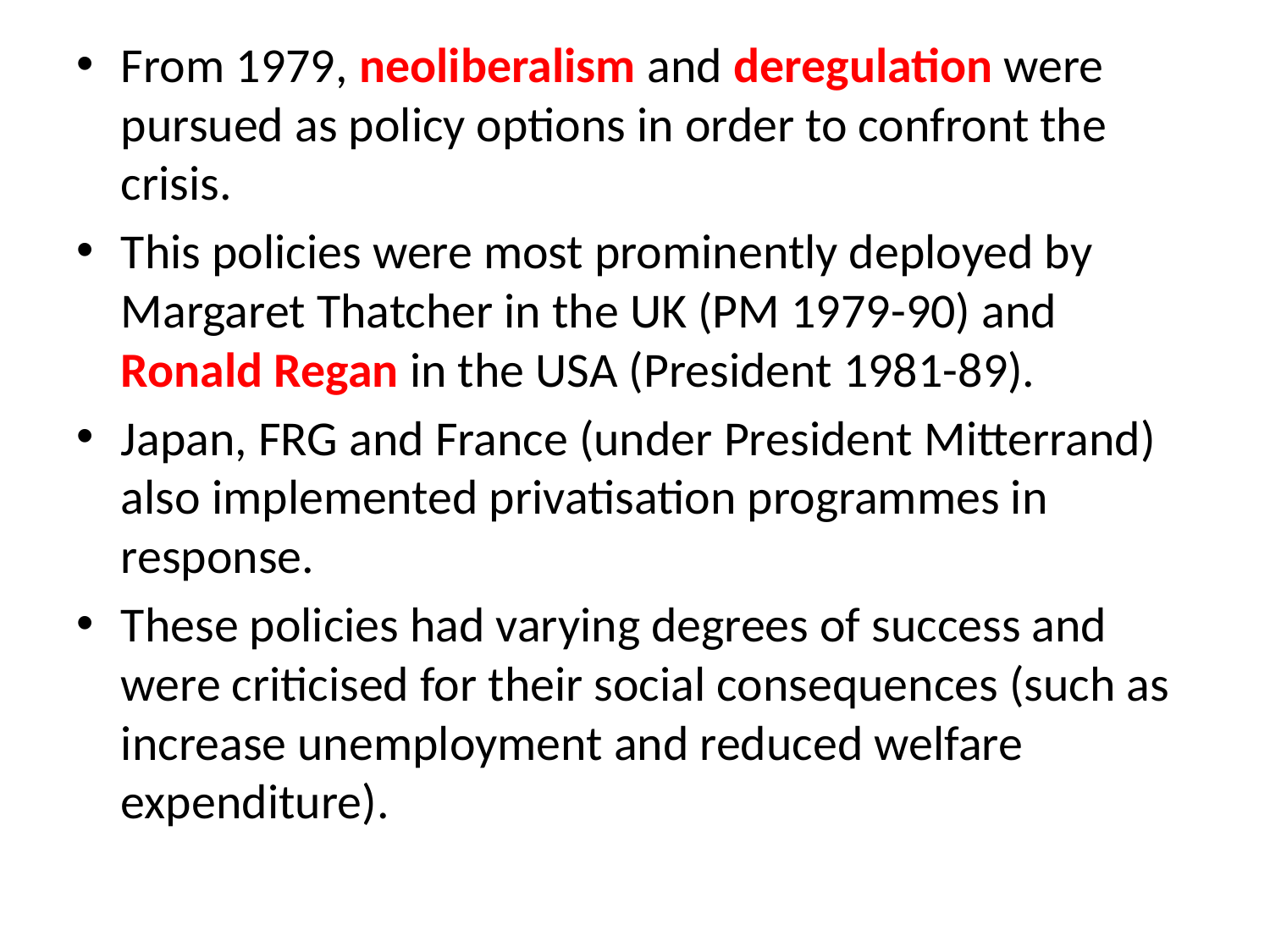

From 1979, neoliberalism and deregulation were pursued as policy options in order to confront the crisis.
This policies were most prominently deployed by Margaret Thatcher in the UK (PM 1979-90) and Ronald Regan in the USA (President 1981-89).
Japan, FRG and France (under President Mitterrand) also implemented privatisation programmes in response.
These policies had varying degrees of success and were criticised for their social consequences (such as increase unemployment and reduced welfare expenditure).